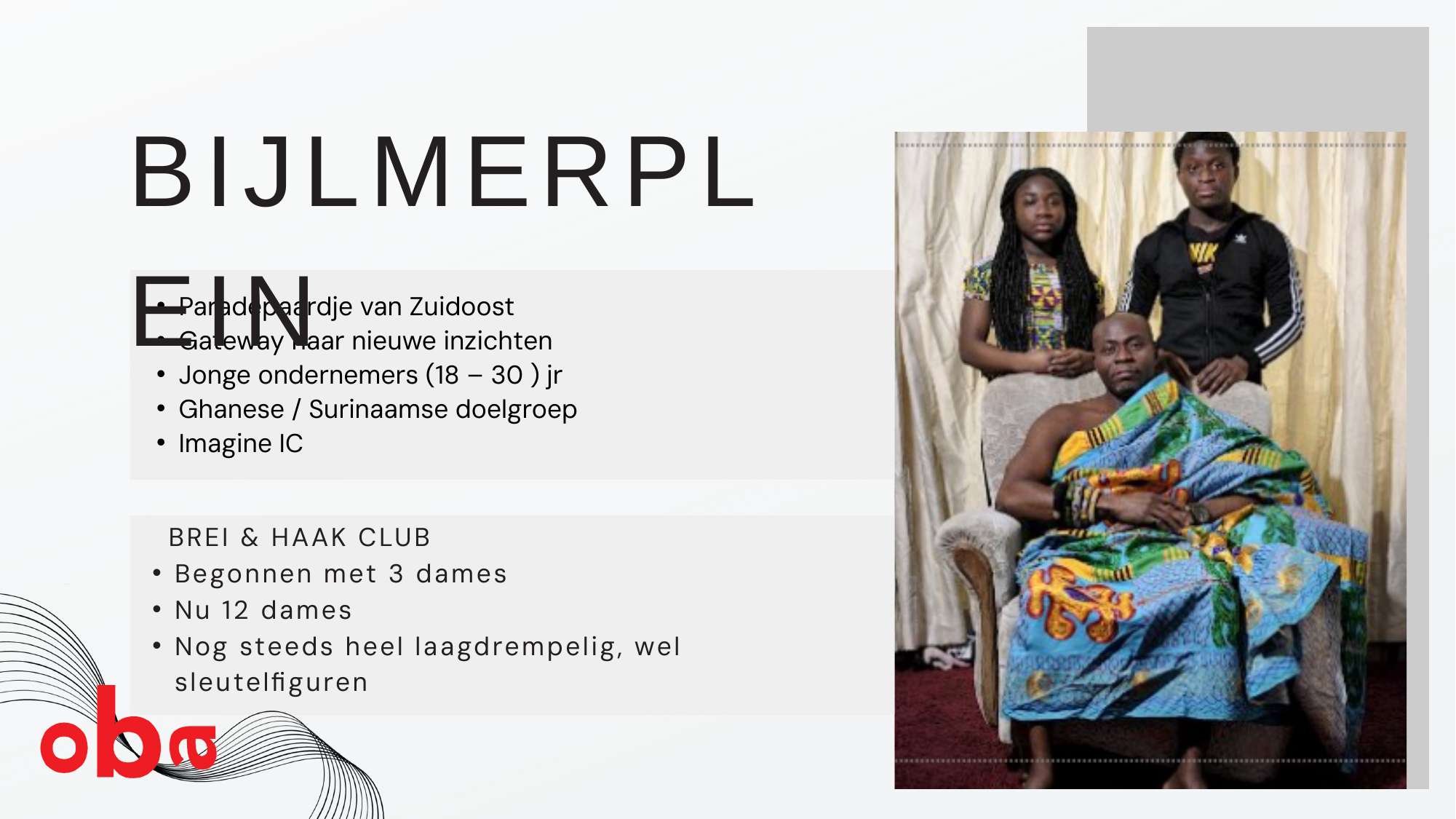

BIJLMERPLEIN

Paradepaardje van Zuidoost ​
Gateway naar nieuwe inzichten​
Jonge ondernemers (18 – 30 ) jr ​
Ghanese / Surinaamse doelgroep
Imagine IC

    BREI & HAAK CLUB
Begonnen met 3 dames​
Nu 12 dames ​
Nog steeds heel laagdrempelig, wel sleutelfiguren